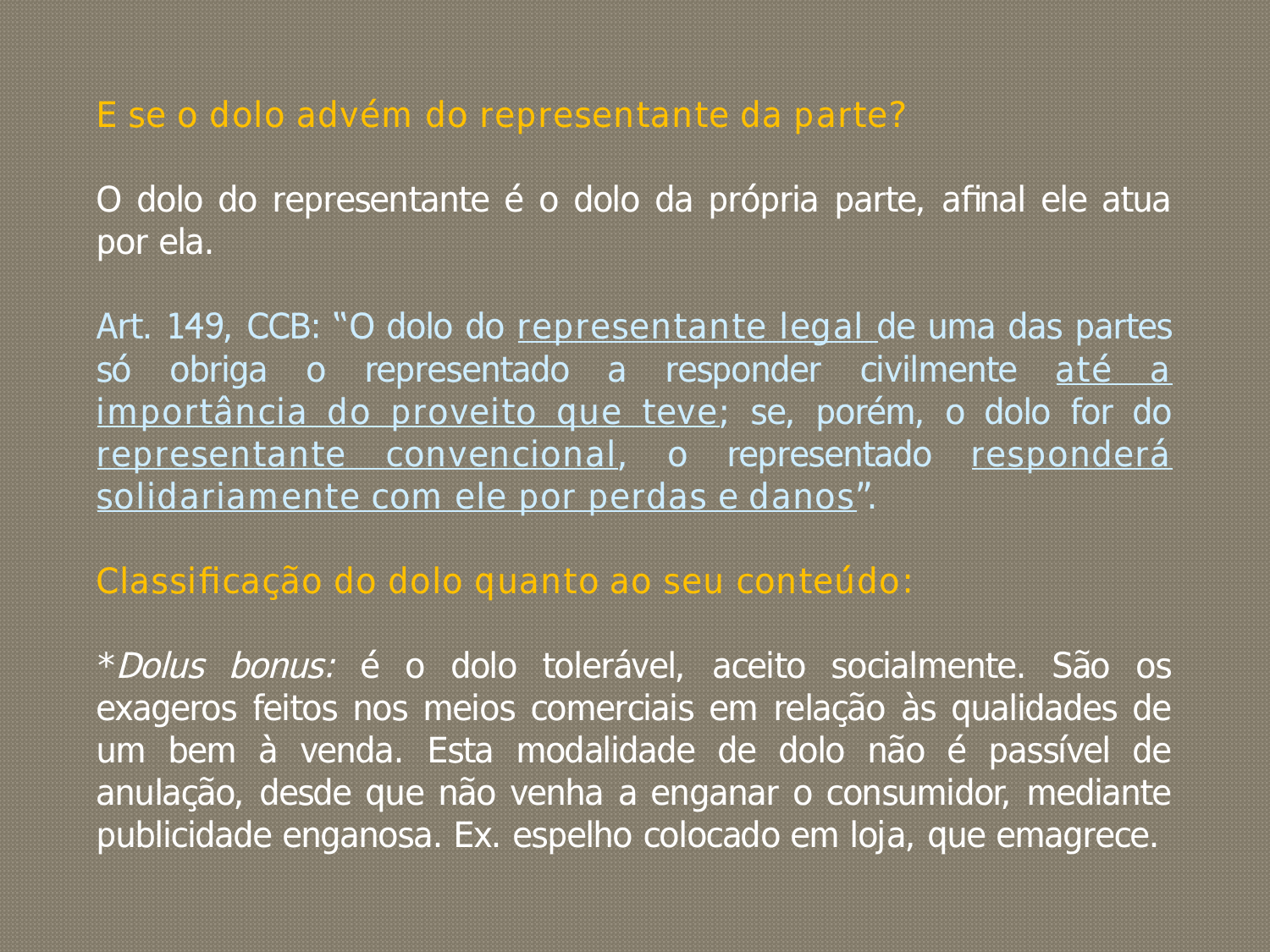

E se o dolo advém do representante da parte?

O dolo do representante é o dolo da própria parte, afinal ele atua por ela.

Art. 149, CCB: “O dolo do representante legal de uma das partes só obriga o representado a responder civilmente até a importância do proveito que teve; se, porém, o dolo for do representante convencional, o representado responderá solidariamente com ele por perdas e danos”.

Classificação do dolo quanto ao seu conteúdo:

*Dolus bonus: é o dolo tolerável, aceito socialmente. São os exageros feitos nos meios comerciais em relação às qualidades de um bem à venda. Esta modalidade de dolo não é passível de anulação, desde que não venha a enganar o consumidor, mediante publicidade enganosa. Ex. espelho colocado em loja, que emagrece.